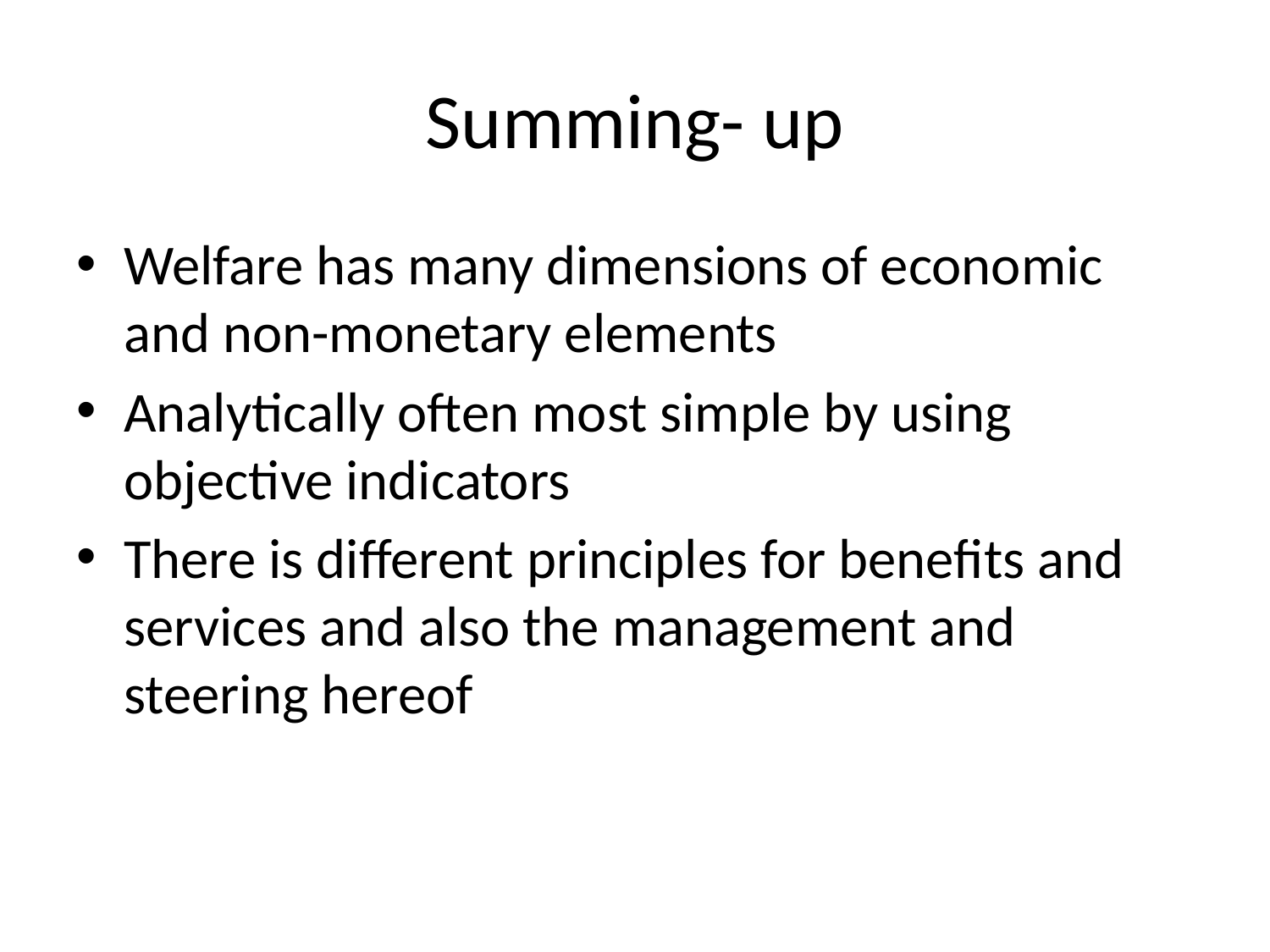

# Summing- up
Welfare has many dimensions of economic and non-monetary elements
Analytically often most simple by using objective indicators
There is different principles for benefits and services and also the management and steering hereof